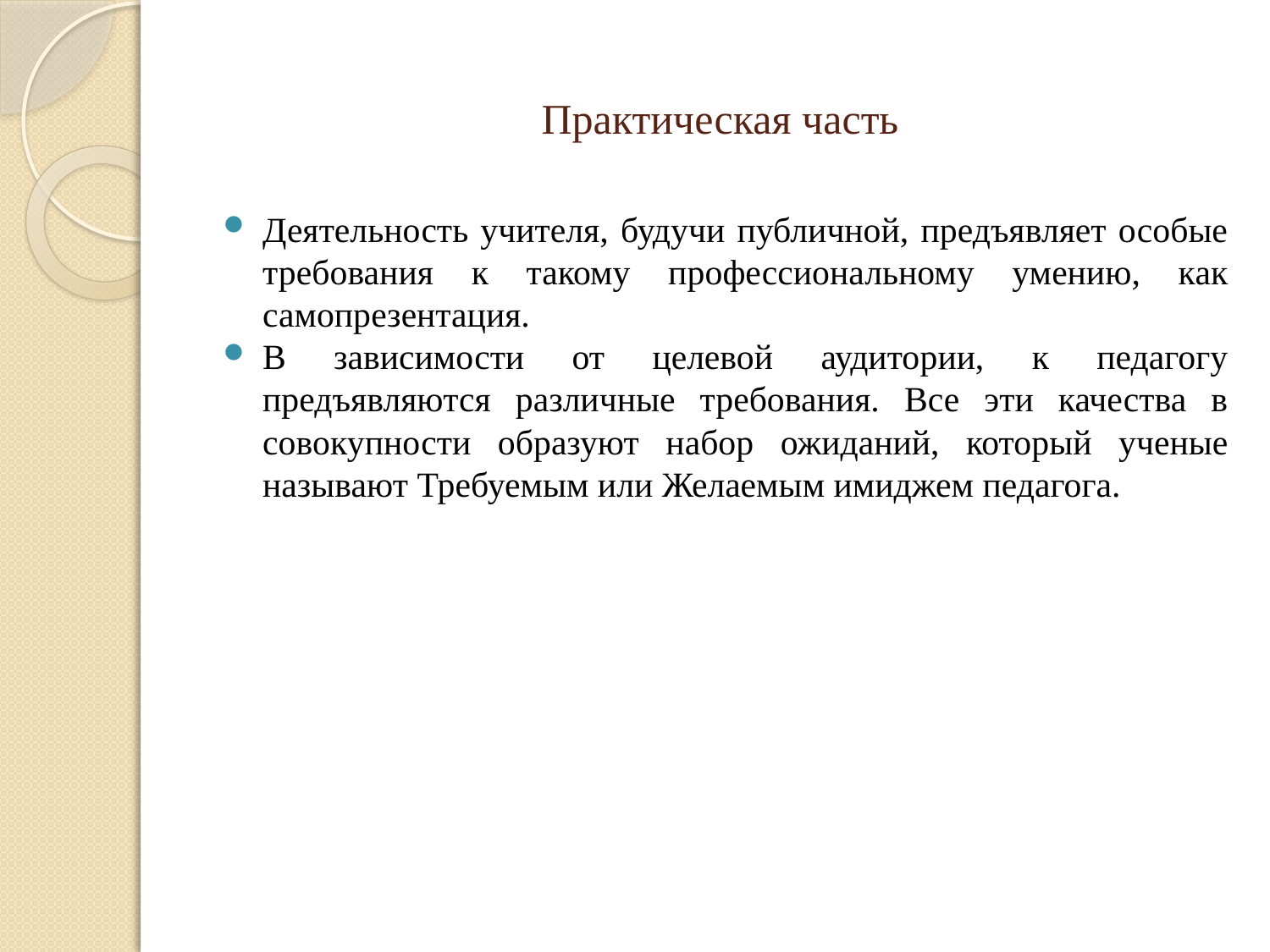

# Практическая часть
Деятельность учителя, будучи публичной, предъявляет особые требования к такому профессиональному умению, как самопрезентация.
В зависимости от целевой аудитории, к педагогу предъявляются различные требования. Все эти качества в совокупности образуют набор ожиданий, который ученые называют Требуемым или Желаемым имиджем педагога.